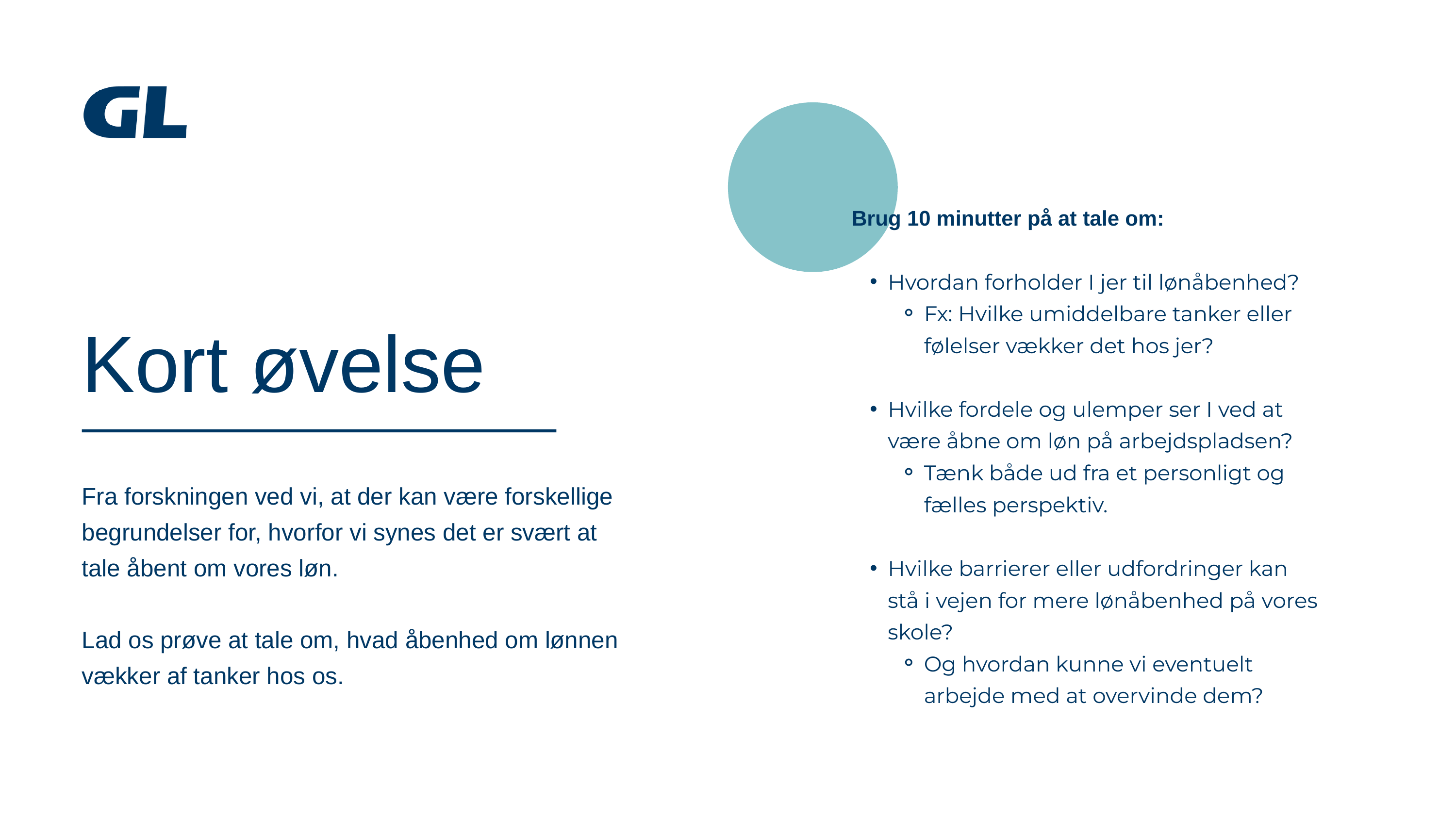

Brug 10 minutter på at tale om:

Hvordan forholder I jer til lønåbenhed?
Fx: Hvilke umiddelbare tanker eller følelser vækker det hos jer?

Hvilke fordele og ulemper ser I ved at være åbne om løn på arbejdspladsen?
Tænk både ud fra et personligt og fælles perspektiv.

Hvilke barrierer eller udfordringer kan stå i vejen for mere lønåbenhed på vores skole?
Og hvordan kunne vi eventuelt arbejde med at overvinde dem?

Kort øvelse

Fra forskningen ved vi, at der kan være forskellige begrundelser for, hvorfor vi synes det er svært at tale åbent om vores løn.

Lad os prøve at tale om, hvad åbenhed om lønnen vækker af tanker hos os.